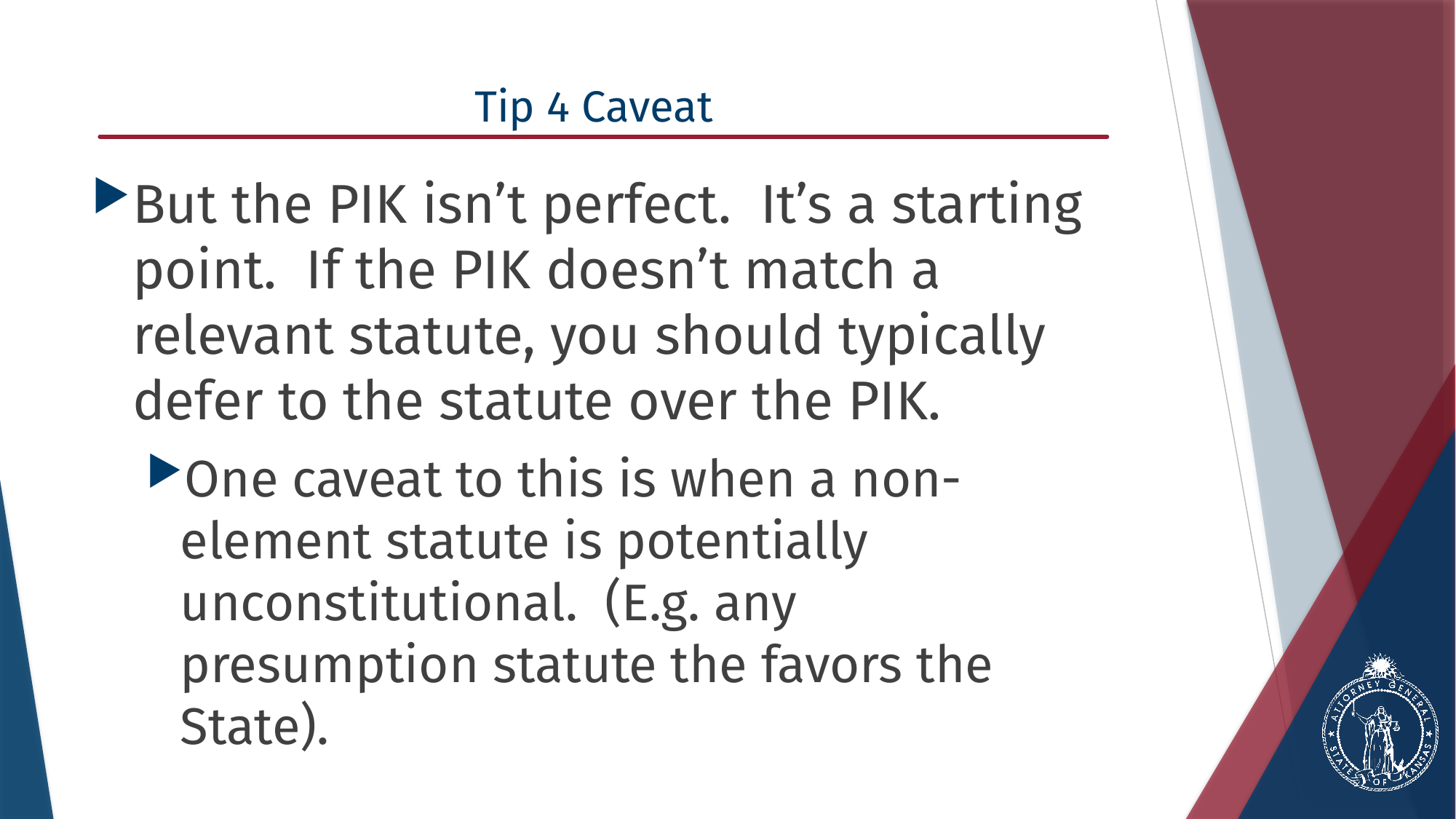

# Tip 4 Caveat
But the PIK isn’t perfect.  It’s a starting point.  If the PIK doesn’t match a relevant statute, you should typically defer to the statute over the PIK.
One caveat to this is when a non-element statute is potentially unconstitutional.  (E.g. any presumption statute the favors the State).